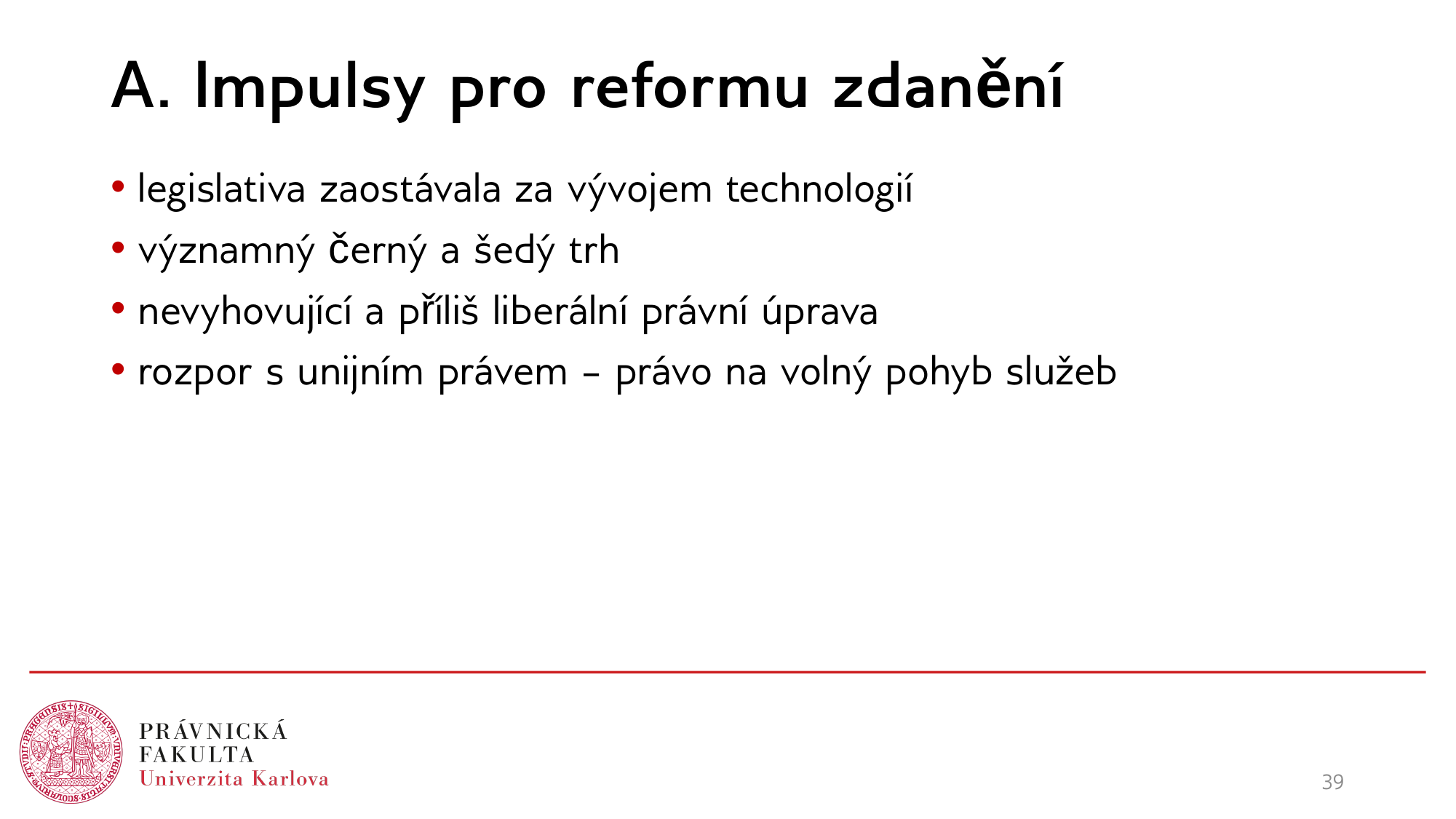

# A. Impulsy pro reformu zdanění
legislativa zaostávala za vývojem technologií
významný černý a šedý trh
nevyhovující a příliš liberální právní úprava
rozpor s unijním právem – právo na volný pohyb služeb

39